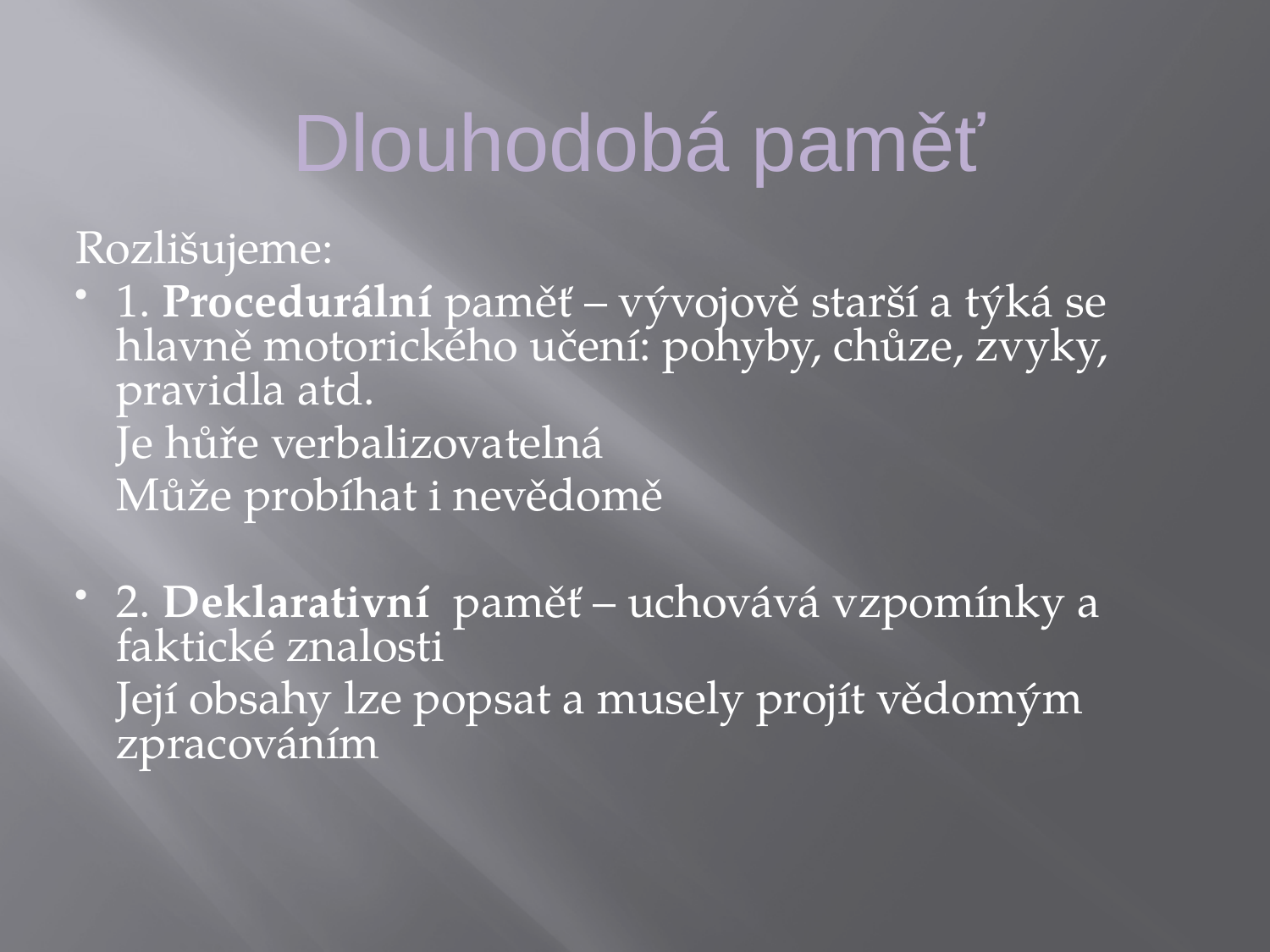

Rozlišujeme:
1. Procedurální paměť – vývojově starší a týká se hlavně motorického učení: pohyby, chůze, zvyky, pravidla atd.
	Je hůře verbalizovatelná
	Může probíhat i nevědomě

2. Deklarativní  paměť – uchovává vzpomínky a faktické znalosti
	Její obsahy lze popsat a musely projít vědomým zpracováním

Dlouhodobá paměť